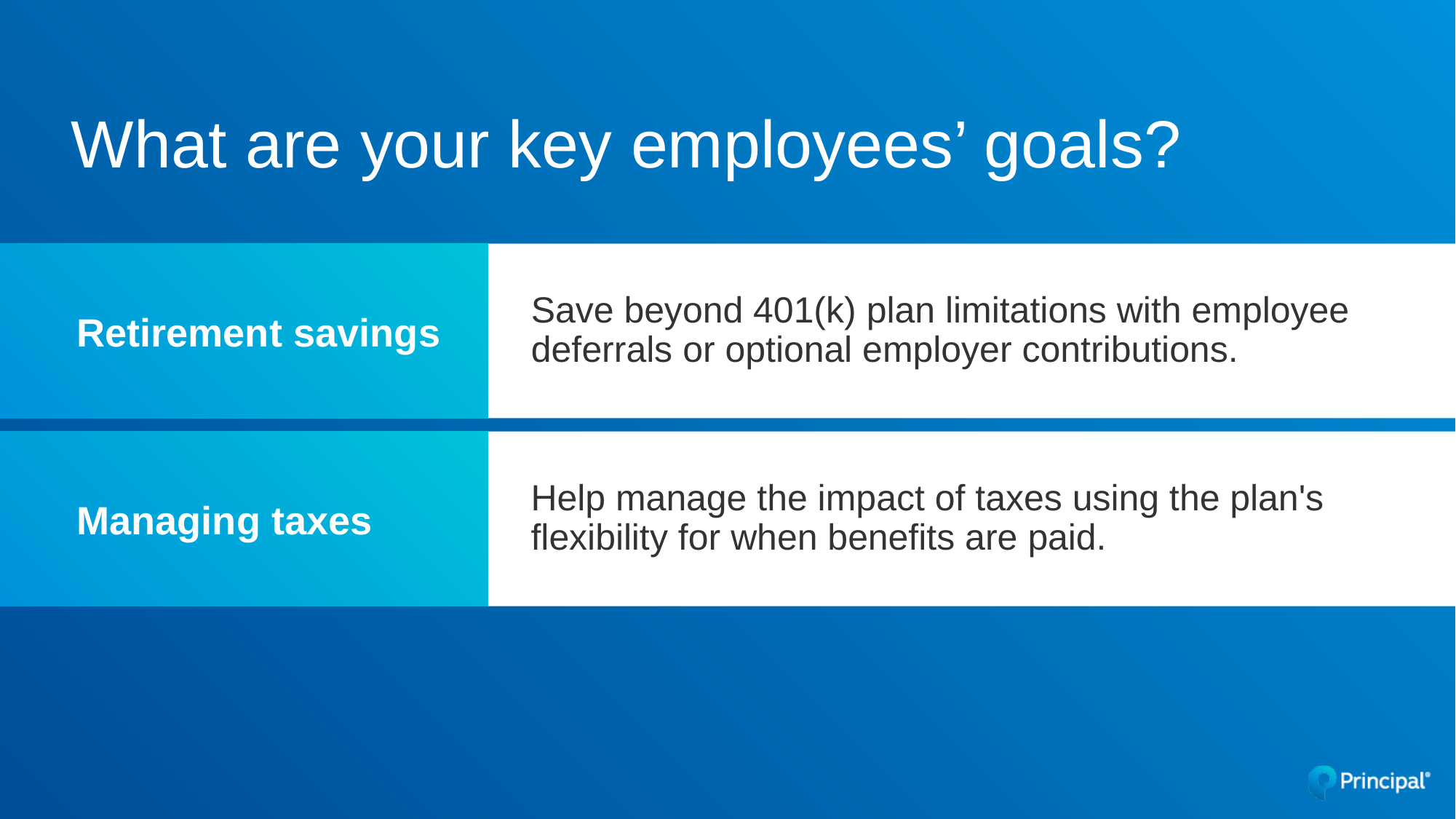

# What are your key employees’ goals?
Retirement savings
Save beyond 401(k) plan limitations with employee deferrals or optional employer contributions.
Managing taxes
Help manage the impact of taxes using the plan's flexibility for when benefits are paid.